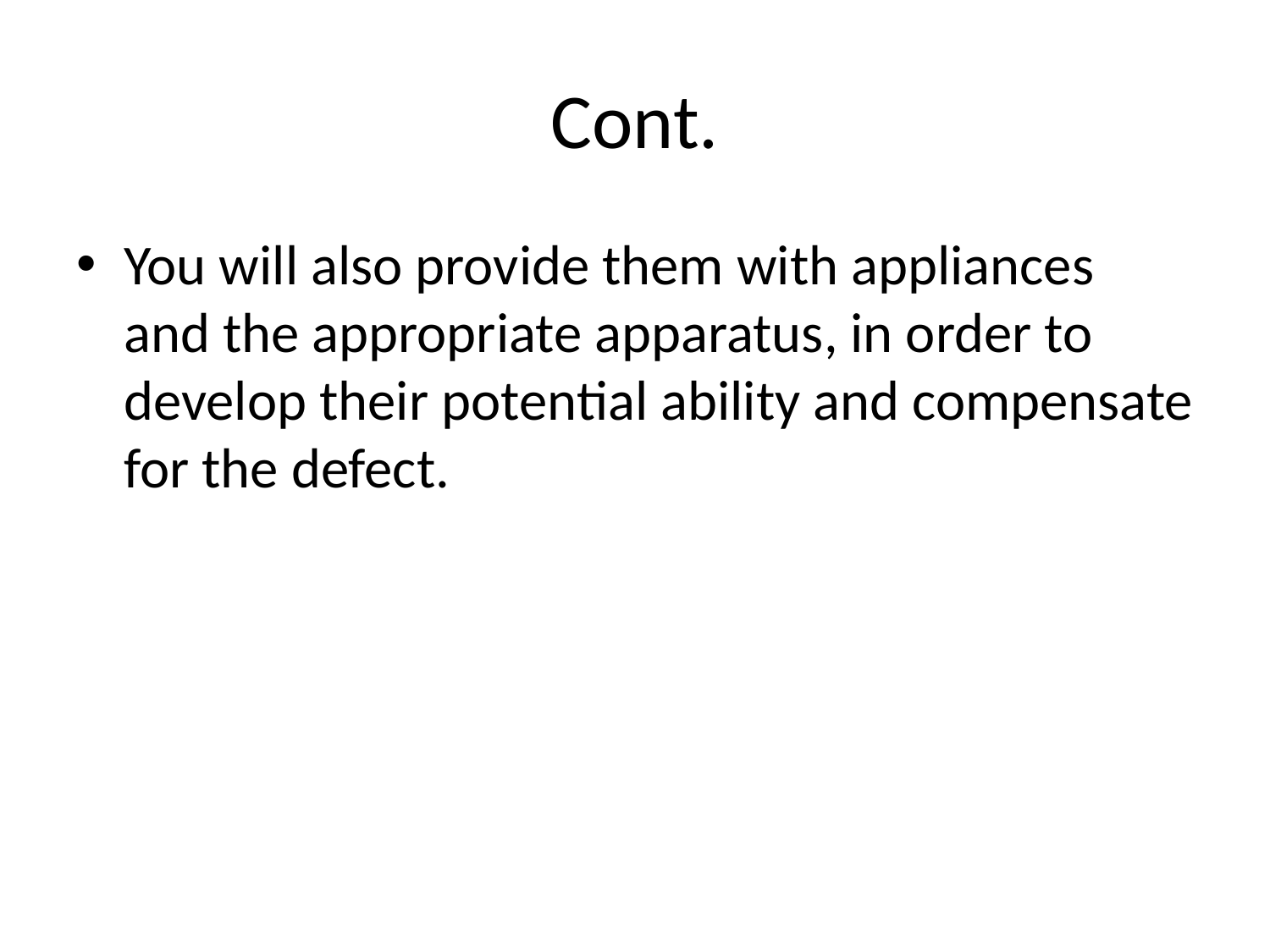

# Cont.
You will also provide them with appliances and the appropriate apparatus, in order to develop their potential ability and compensate for the defect.